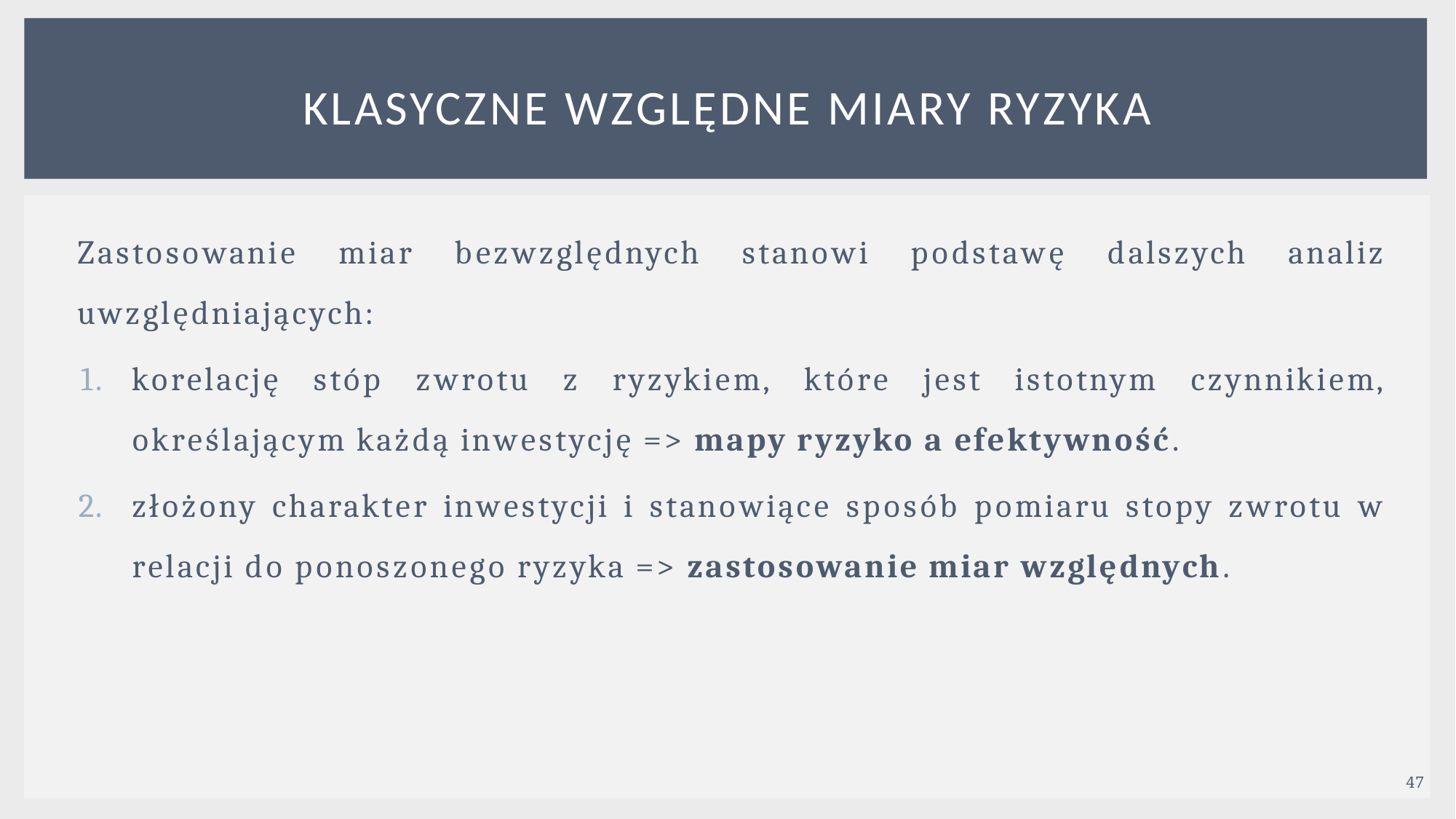

# KLASYCZNE WZGLĘDNE MIARY RYZYKA
Zastosowanie miar bezwzględnych stanowi podstawę dalszych analiz uwzględniających:
korelację stóp zwrotu z ryzykiem, które jest istotnym czynnikiem, określającym każdą inwestycję => mapy ryzyko a efektywność.
złożony charakter inwestycji i stanowiące sposób pomiaru stopy zwrotu w relacji do ponoszonego ryzyka => zastosowanie miar względnych.

47